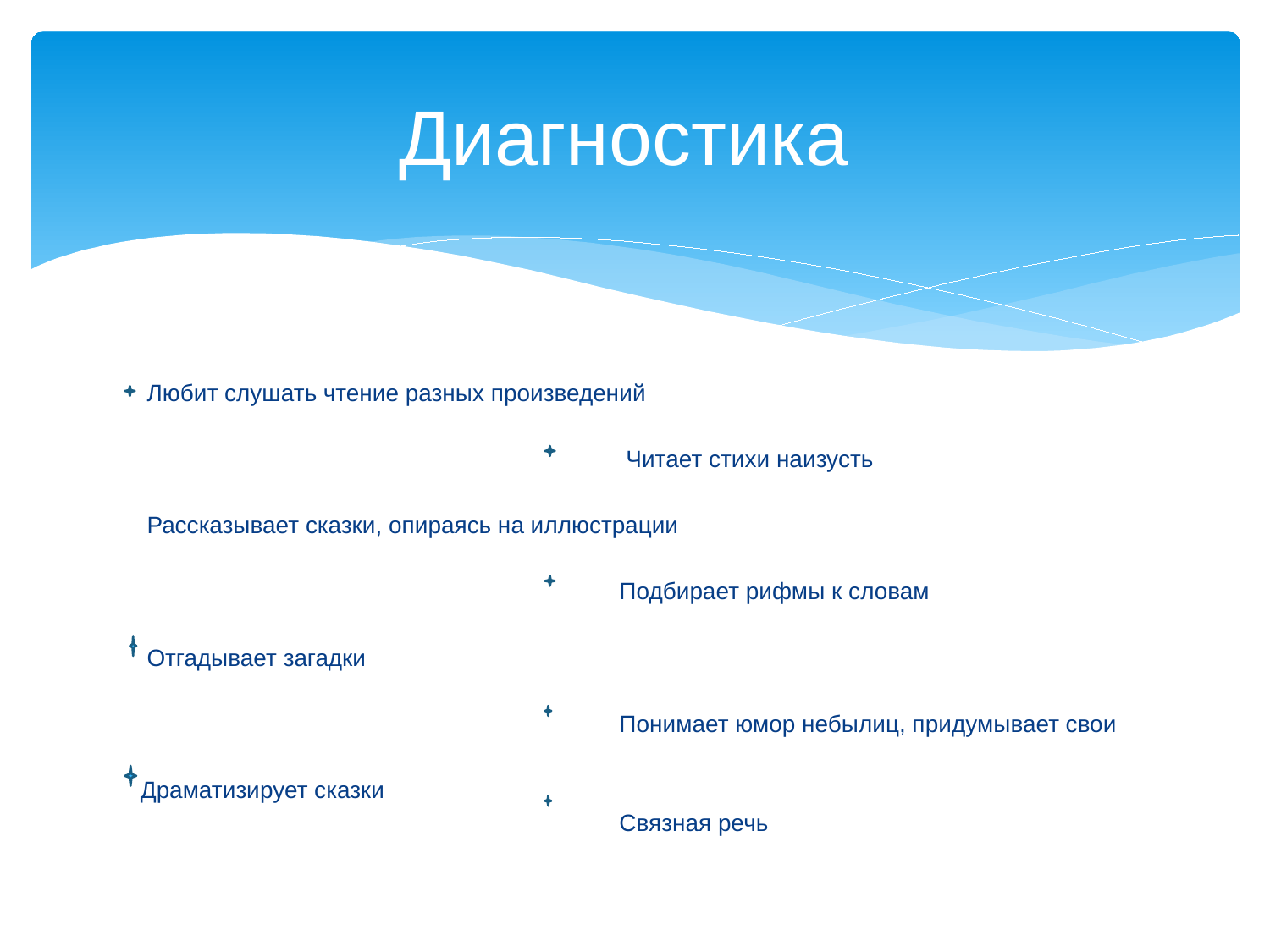

# Диагностика
  Любит слушать чтение разных произведений

                                                                           Читает стихи наизусть

  Рассказывает сказки, опираясь на иллюстрации

                                                                          Подбирает рифмы к словам

  Отгадывает загадки

                                                                          Понимает юмор небылиц, придумывает свои

 Драматизирует сказки
                                                                          Связная речь